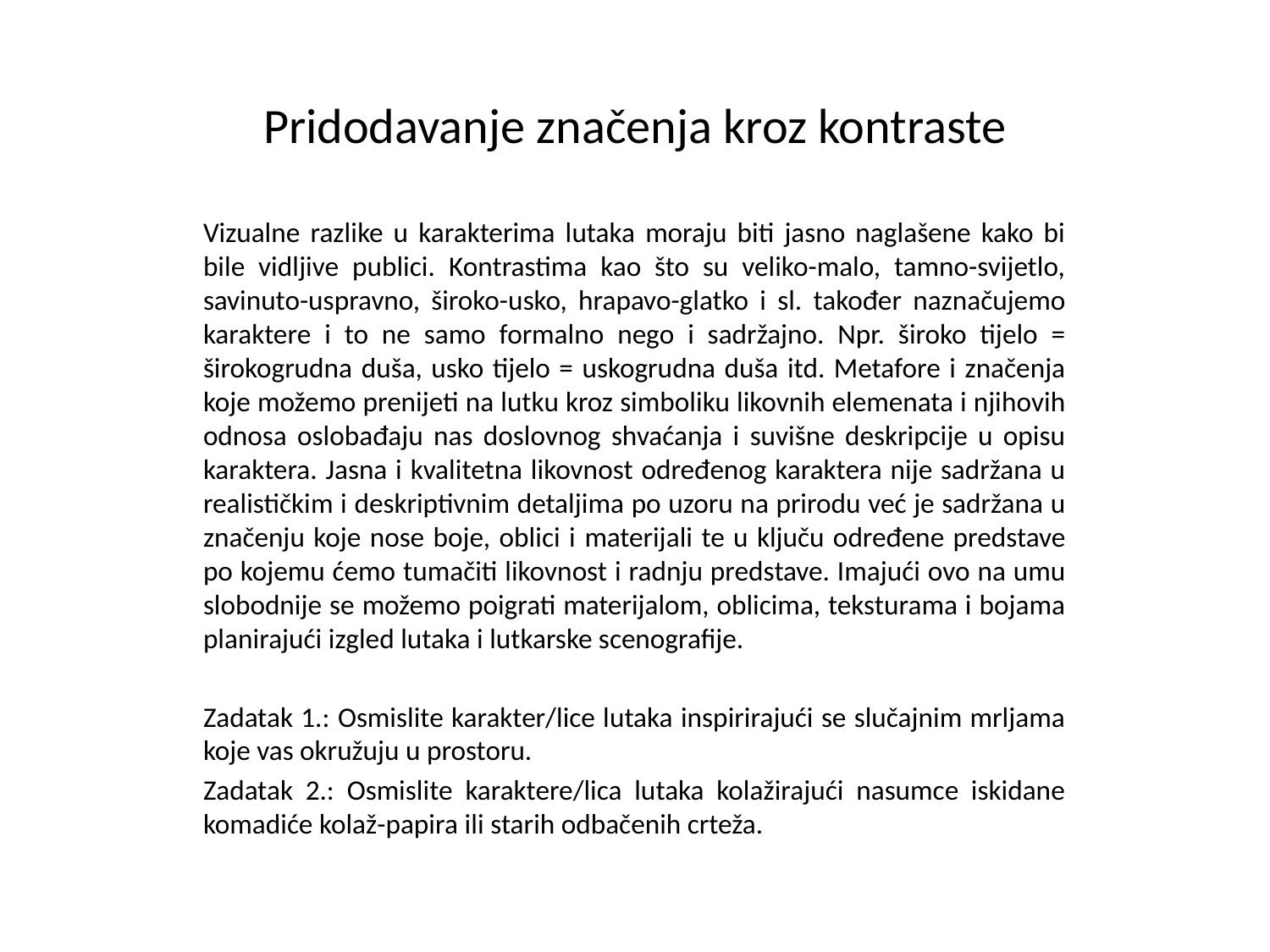

# Pridodavanje značenja kroz kontraste
Vizualne razlike u karakterima lutaka moraju biti jasno naglašene kako bi bile vidljive publici. Kontrastima kao što su veliko-malo, tamno-svijetlo, savinuto-uspravno, široko-usko, hrapavo-glatko i sl. također naznačujemo karaktere i to ne samo formalno nego i sadržajno. Npr. široko tijelo = širokogrudna duša, usko tijelo = uskogrudna duša itd. Metafore i značenja koje možemo prenijeti na lutku kroz simboliku likovnih elemenata i njihovih odnosa oslobađaju nas doslovnog shvaćanja i suvišne deskripcije u opisu karaktera. Jasna i kvalitetna likovnost određenog karaktera nije sadržana u realističkim i deskriptivnim detaljima po uzoru na prirodu već je sadržana u značenju koje nose boje, oblici i materijali te u ključu određene predstave po kojemu ćemo tumačiti likovnost i radnju predstave. Imajući ovo na umu slobodnije se možemo poigrati materijalom, oblicima, teksturama i bojama planirajući izgled lutaka i lutkarske scenografije.

Zadatak 1.: Osmislite karakter/lice lutaka inspirirajući se slučajnim mrljama koje vas okružuju u prostoru.
Zadatak 2.: Osmislite karaktere/lica lutaka kolažirajući nasumce iskidane komadiće kolaž-papira ili starih odbačenih crteža.